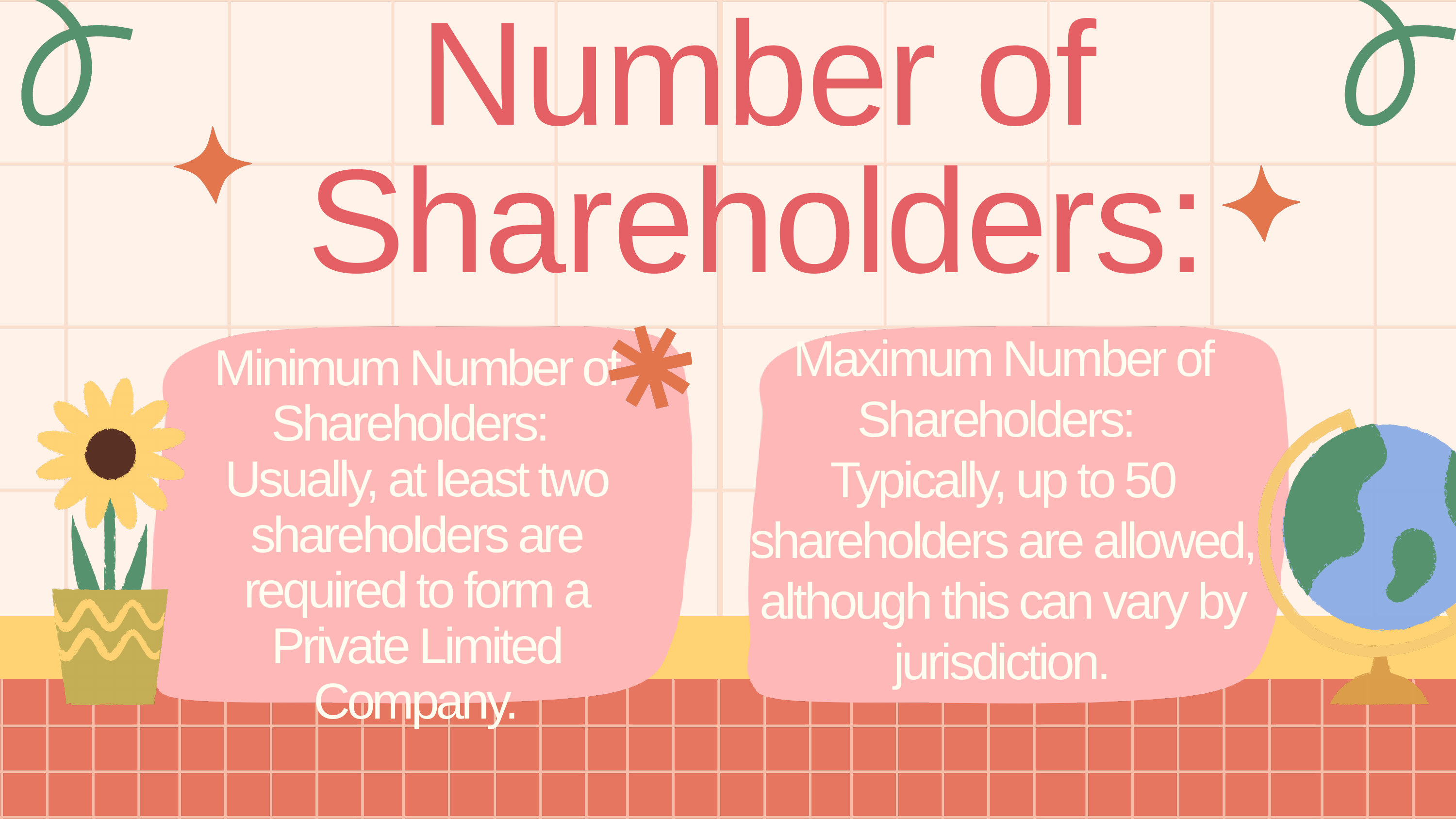

Number of Shareholders:

Maximum Number of Shareholders:
Typically, up to 50 shareholders are allowed, although this can vary by jurisdiction.
Minimum Number of Shareholders:
Usually, at least two shareholders are required to form a Private Limited Company.